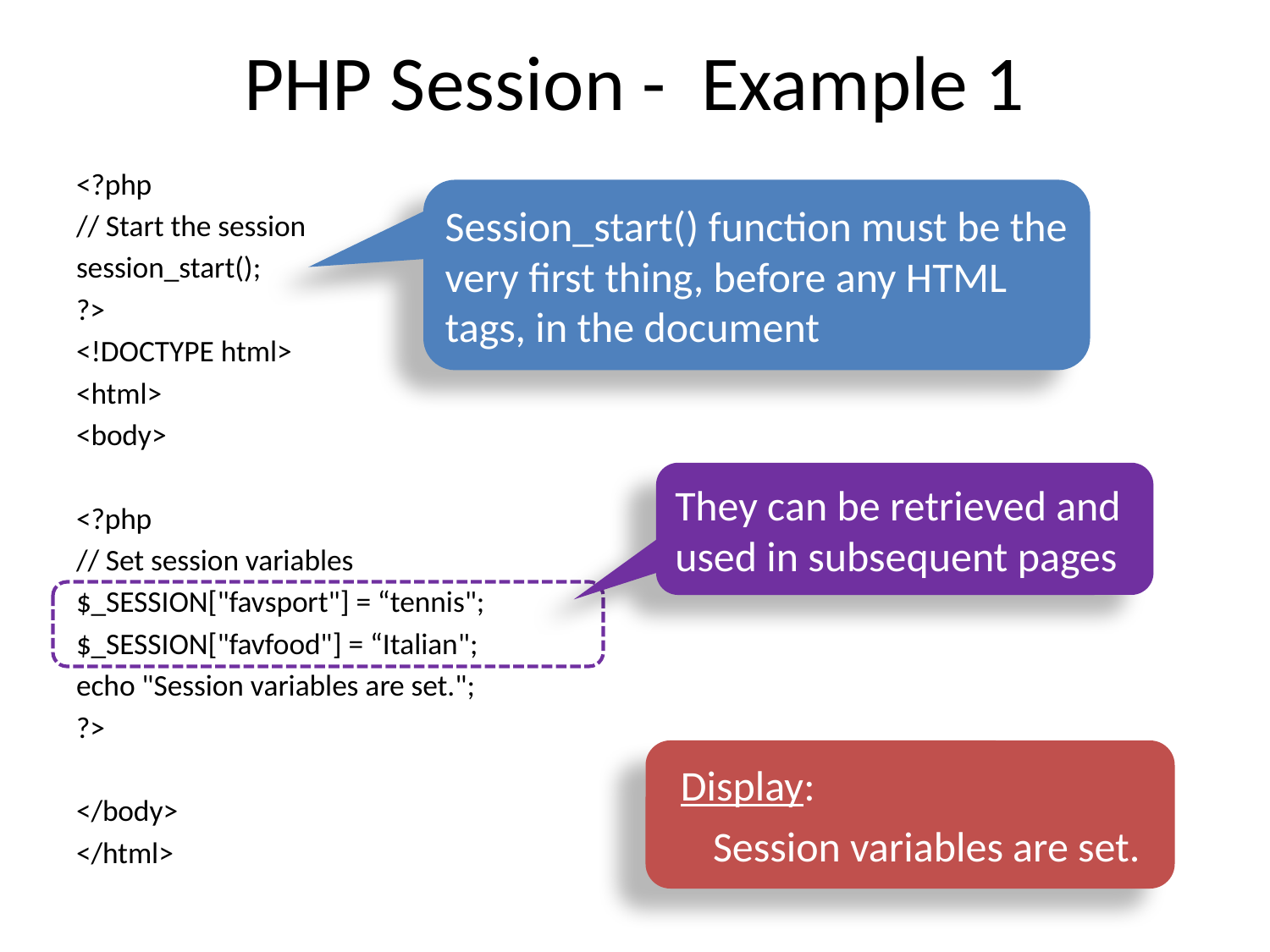

# PHP Session -  Example 1
<?php
// Start the session
session_start();
?>
<!DOCTYPE html>
<html>
<body>

<?php
// Set session variables
$_SESSION["favsport"] = “tennis";
$_SESSION["favfood"] = “Italian";
echo "Session variables are set.";
?>

</body>
</html>
Session_start() function must be the very first thing, before any HTML tags, in the document
They can be retrieved and used in subsequent pages

Display:
     Session variables are set.